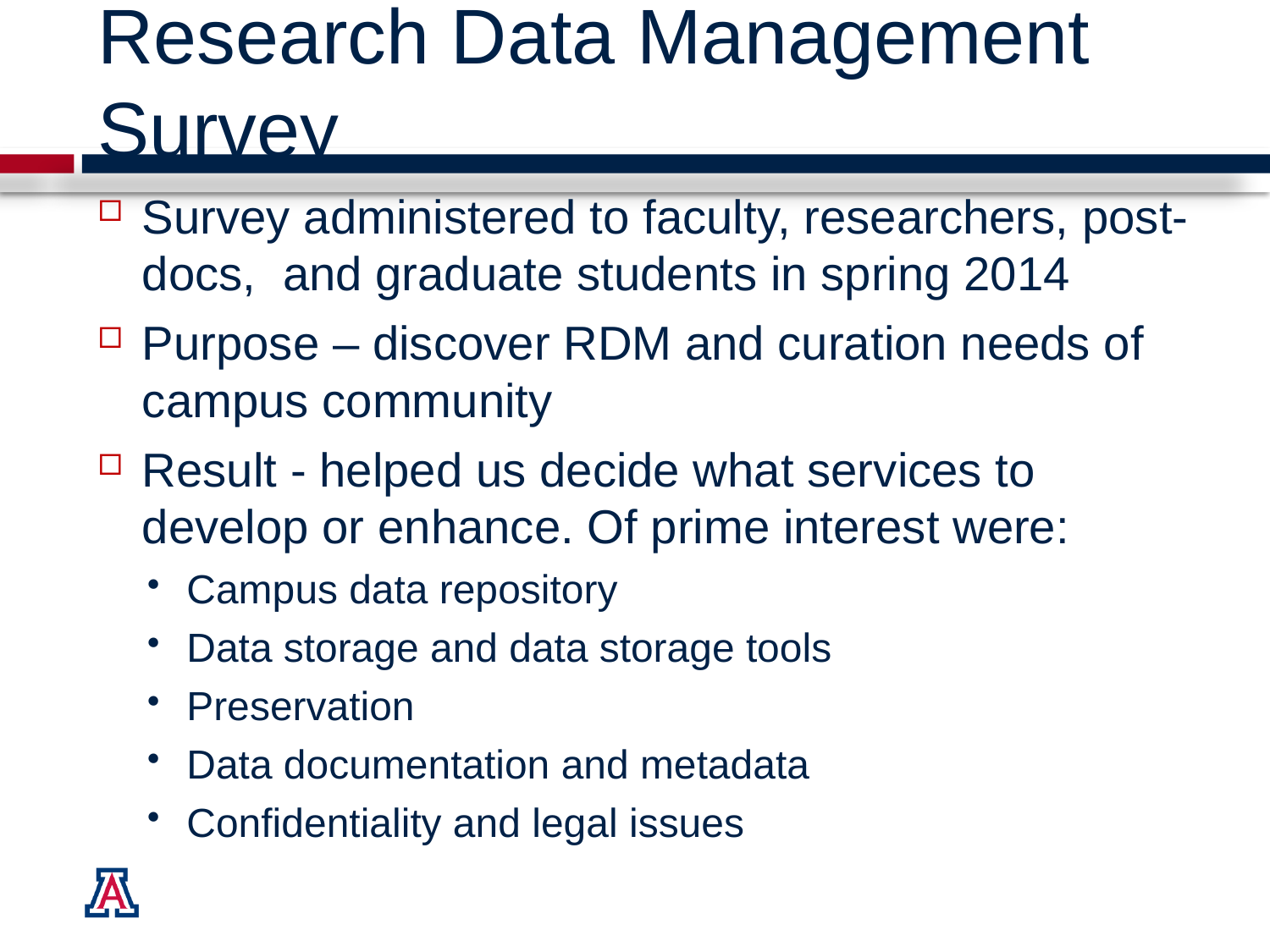

# Research Data Management Survey
Survey administered to faculty, researchers, post-docs,  and graduate students in spring 2014
Purpose – discover RDM and curation needs of campus community
Result - helped us decide what services to develop or enhance. Of prime interest were:
Campus data repository
Data storage and data storage tools
Preservation
Data documentation and metadata
Confidentiality and legal issues